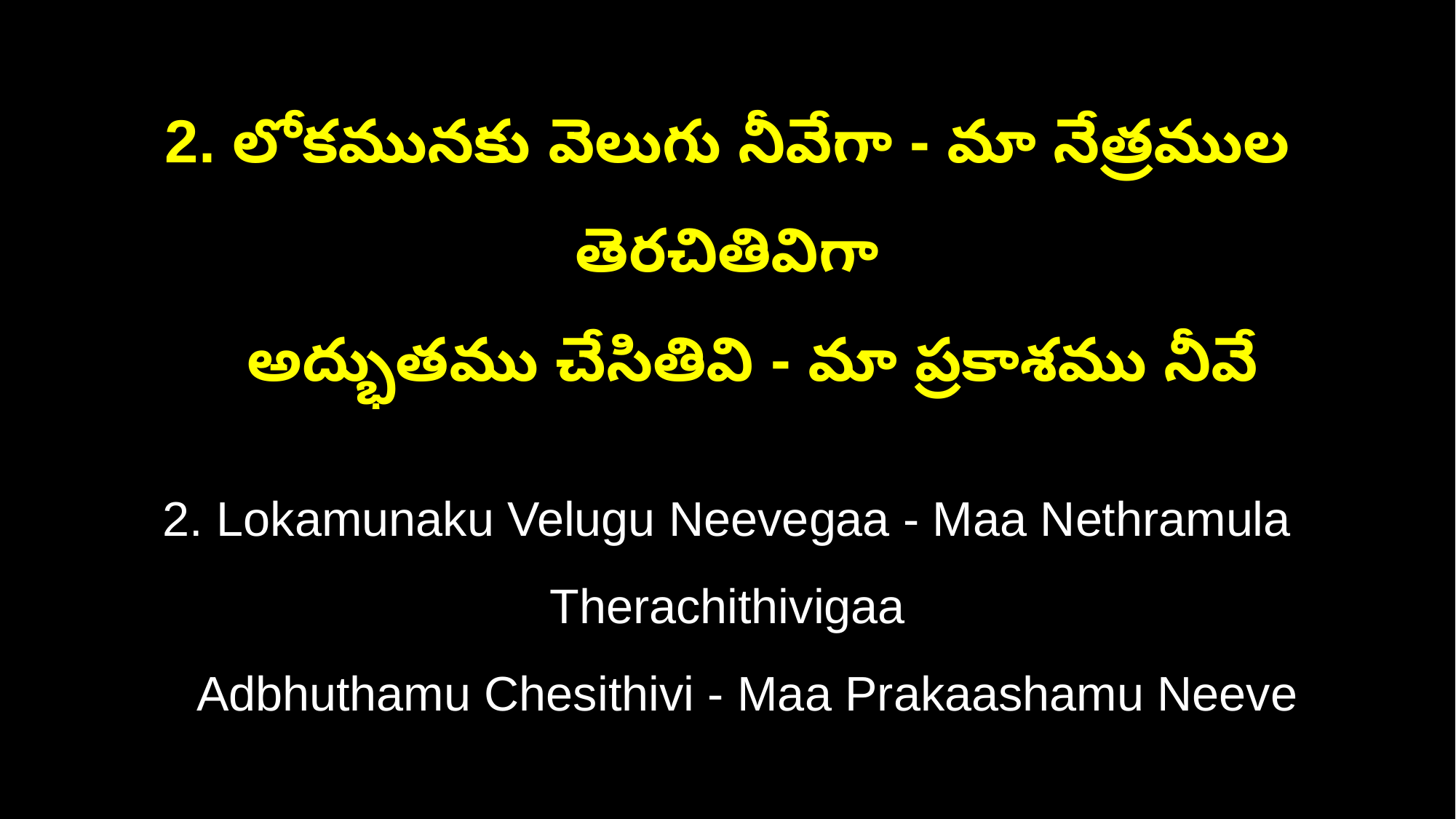

2. లోకమునకు వెలుగు నీవేగా - మా నేత్రముల తెరచితివిగా
   అద్భుతము చేసితివి - మా ప్రకాశము నీవే
2. Lokamunaku Velugu Neevegaa - Maa Nethramula Therachithivigaa
   Adbhuthamu Chesithivi - Maa Prakaashamu Neeve